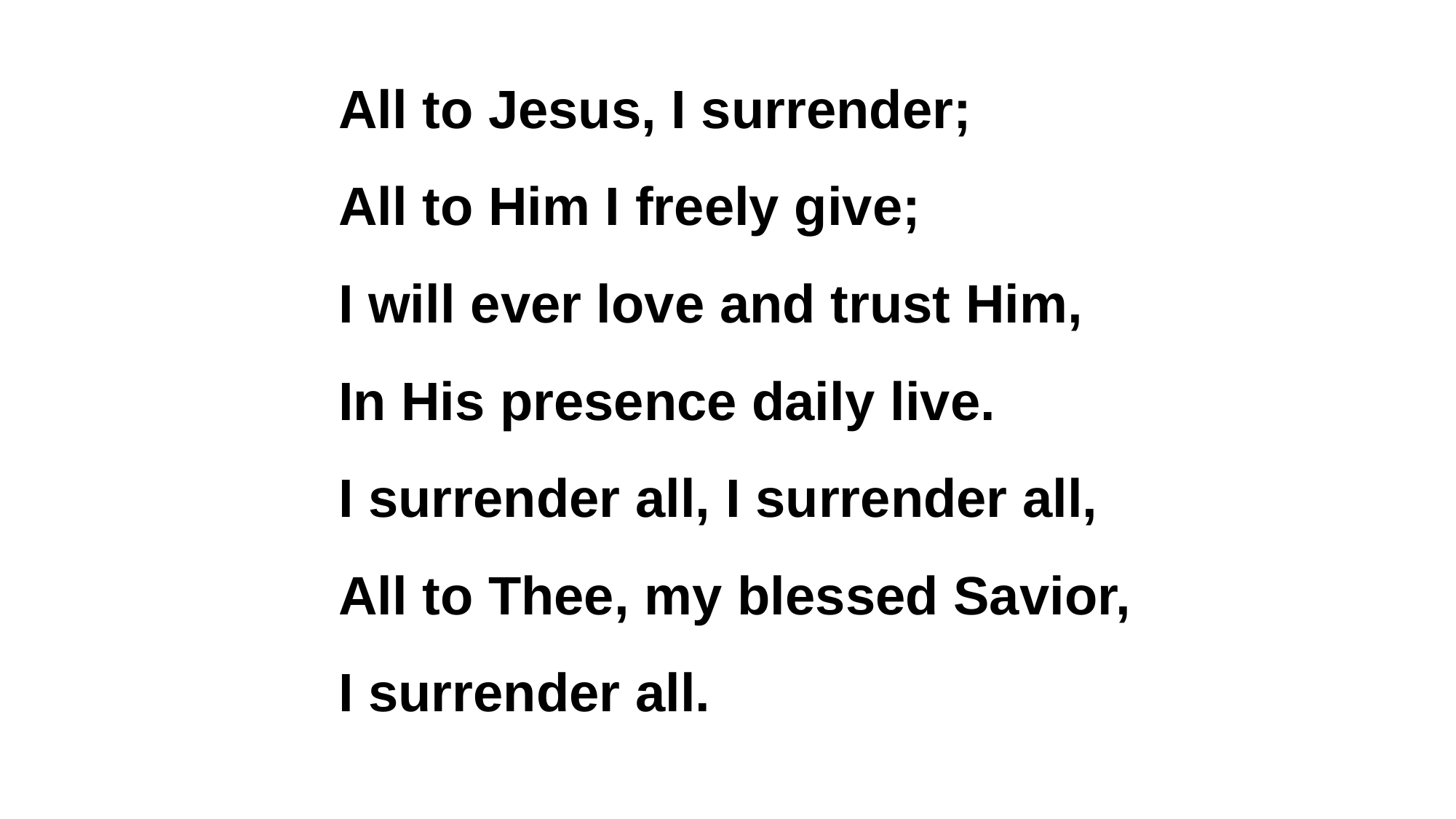

All to Jesus, I surrender;
All to Him I freely give;
I will ever love and trust Him,
In His presence daily live.
I surrender all, I surrender all,
All to Thee, my blessed Savior,
I surrender all.